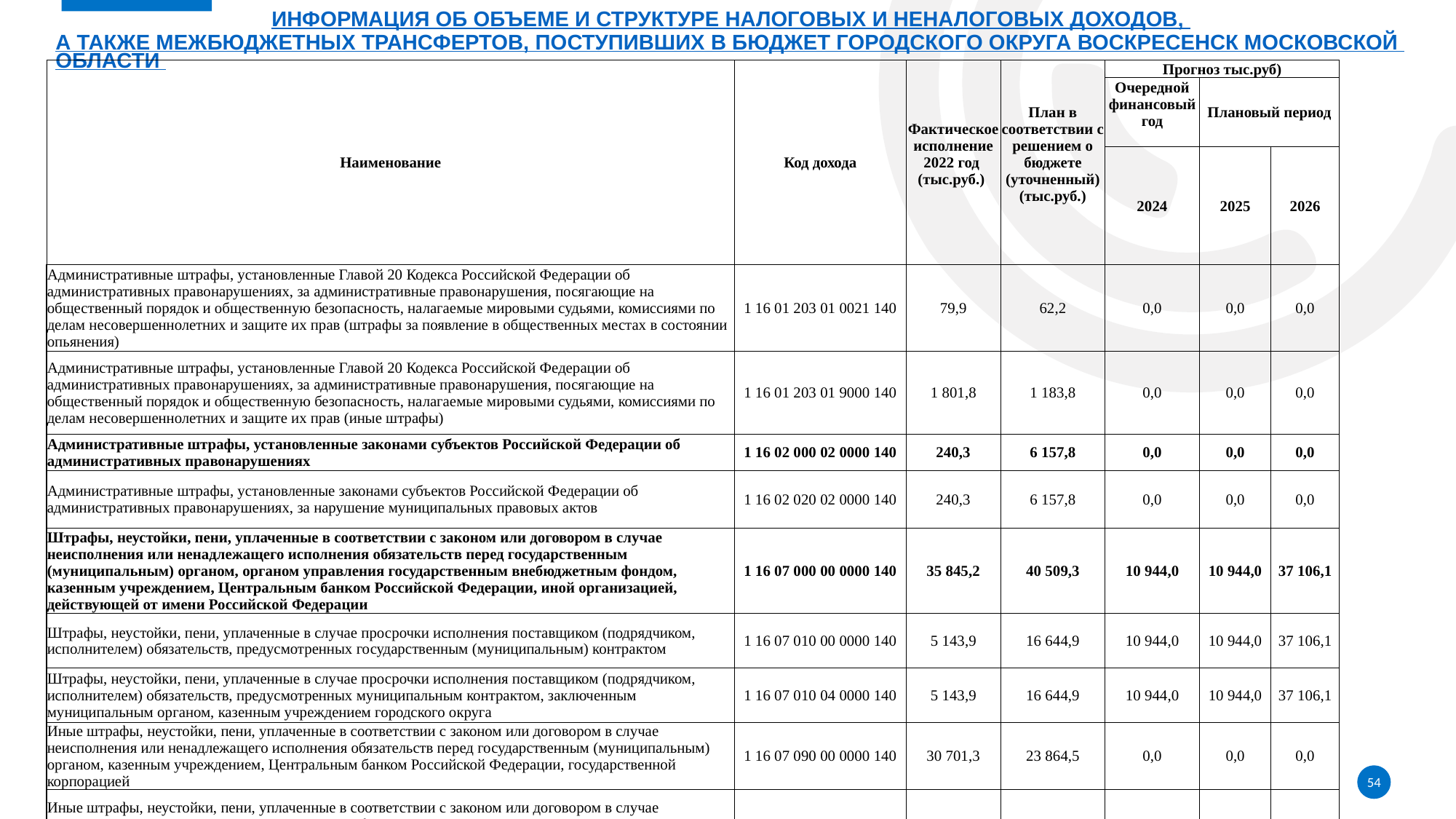

# Информация об объеме и структуре налоговых и неналоговых доходов, а также межбюджетных трансфертов, поступивших в бюджет городского округа Воскресенск Московской области
| Наименование | Код дохода | Фактическое исполнение 2022 год (тыс.руб.) | План в соответствии с решением о бюджете (уточненный) (тыс.руб.) | Прогноз тыс.руб) |  |  |
| --- | --- | --- | --- | --- | --- | --- |
|  |  |  |  | Очередной финансовый год | Плановый период |  |
|  |  |  |  | 2024 | 2025 | 2026 |
| Административные штрафы, установленные Главой 20 Кодекса Российской Федерации об административных правонарушениях, за административные правонарушения, посягающие на общественный порядок и общественную безопасность, налагаемые мировыми судьями, комиссиями по делам несовершеннолетних и защите их прав (штрафы за появление в общественных местах в состоянии опьянения) | 1 16 01 203 01 0021 140 | 79,9 | 62,2 | 0,0 | 0,0 | 0,0 |
| Административные штрафы, установленные Главой 20 Кодекса Российской Федерации об административных правонарушениях, за административные правонарушения, посягающие на общественный порядок и общественную безопасность, налагаемые мировыми судьями, комиссиями по делам несовершеннолетних и защите их прав (иные штрафы) | 1 16 01 203 01 9000 140 | 1 801,8 | 1 183,8 | 0,0 | 0,0 | 0,0 |
| Административные штрафы, установленные законами субъектов Российской Федерации об административных правонарушениях | 1 16 02 000 02 0000 140 | 240,3 | 6 157,8 | 0,0 | 0,0 | 0,0 |
| Административные штрафы, установленные законами субъектов Российской Федерации об административных правонарушениях, за нарушение муниципальных правовых актов | 1 16 02 020 02 0000 140 | 240,3 | 6 157,8 | 0,0 | 0,0 | 0,0 |
| Штрафы, неустойки, пени, уплаченные в соответствии с законом или договором в случае неисполнения или ненадлежащего исполнения обязательств перед государственным (муниципальным) органом, органом управления государственным внебюджетным фондом, казенным учреждением, Центральным банком Российской Федерации, иной организацией, действующей от имени Российской Федерации | 1 16 07 000 00 0000 140 | 35 845,2 | 40 509,3 | 10 944,0 | 10 944,0 | 37 106,1 |
| Штрафы, неустойки, пени, уплаченные в случае просрочки исполнения поставщиком (подрядчиком, исполнителем) обязательств, предусмотренных государственным (муниципальным) контрактом | 1 16 07 010 00 0000 140 | 5 143,9 | 16 644,9 | 10 944,0 | 10 944,0 | 37 106,1 |
| Штрафы, неустойки, пени, уплаченные в случае просрочки исполнения поставщиком (подрядчиком, исполнителем) обязательств, предусмотренных муниципальным контрактом, заключенным муниципальным органом, казенным учреждением городского округа | 1 16 07 010 04 0000 140 | 5 143,9 | 16 644,9 | 10 944,0 | 10 944,0 | 37 106,1 |
| Иные штрафы, неустойки, пени, уплаченные в соответствии с законом или договором в случае неисполнения или ненадлежащего исполнения обязательств перед государственным (муниципальным) органом, казенным учреждением, Центральным банком Российской Федерации, государственной корпорацией | 1 16 07 090 00 0000 140 | 30 701,3 | 23 864,5 | 0,0 | 0,0 | 0,0 |
| Иные штрафы, неустойки, пени, уплаченные в соответствии с законом или договором в случае неисполнения или ненадлежащего исполнения обязательств перед муниципальным органом, (муниципальным казенным учреждением) городского округа | 1 16 07 090 04 0000 140 | 30 701,3 | 23 864,5 | 0,0 | 0,0 | 0,0 |

54